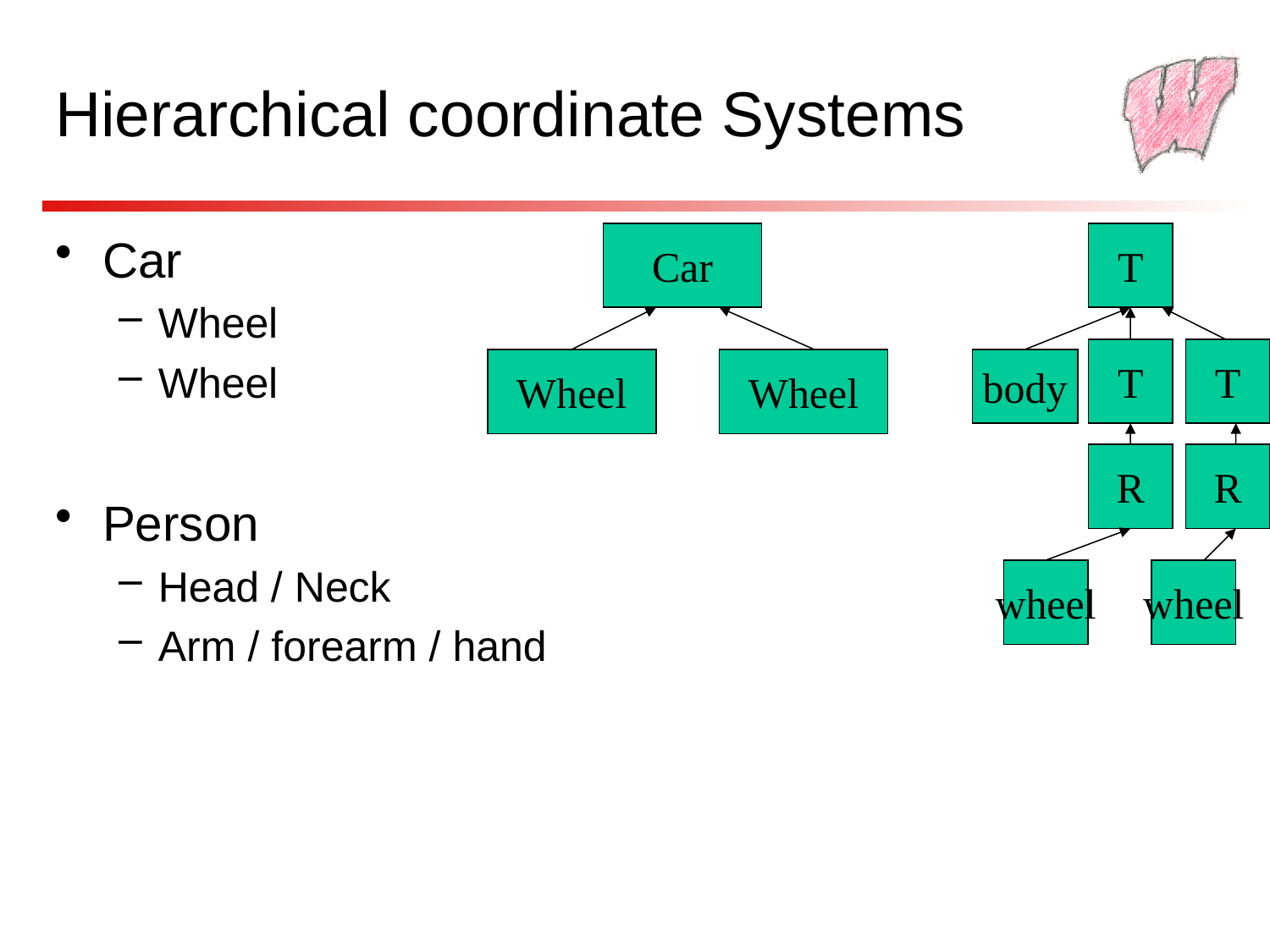

# Hierarchical coordinate Systems
Car
Wheel
Wheel

Person
Head / Neck
Arm / forearm / hand
Car
T

T
T
T
Wheel
Wheel
body

T
R
R

wheel
wheel